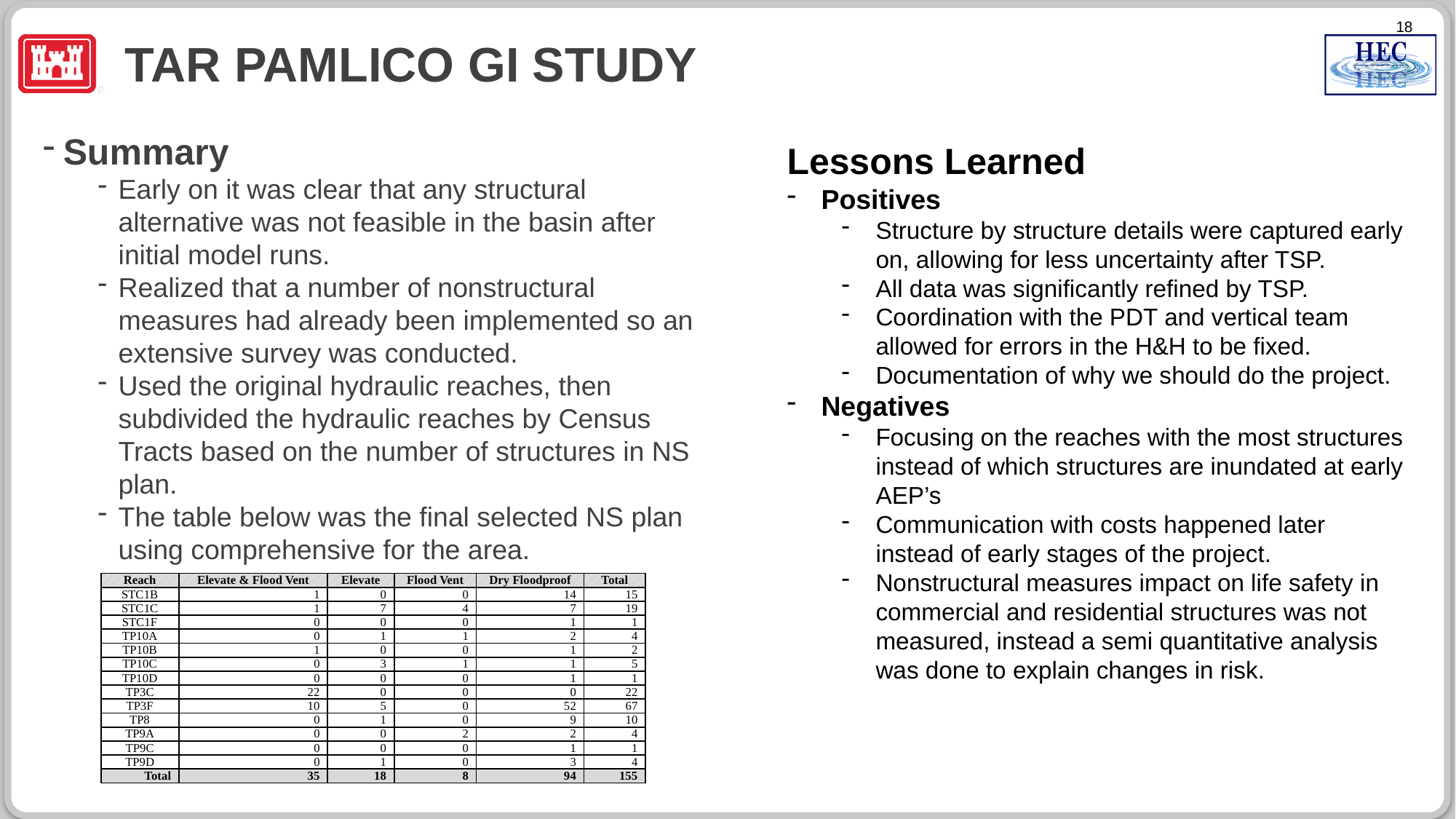

# Tar Pamlico GI Study
Summary
Early on it was clear that any structural alternative was not feasible in the basin after initial model runs.
Realized that a number of nonstructural measures had already been implemented so an extensive survey was conducted.
Used the original hydraulic reaches, then subdivided the hydraulic reaches by Census Tracts based on the number of structures in NS plan.
The table below was the final selected NS plan using comprehensive for the area.

Lessons Learned
Positives
Structure by structure details were captured early on, allowing for less uncertainty after TSP.
All data was significantly refined by TSP.
Coordination with the PDT and vertical team allowed for errors in the H&H to be fixed.
Documentation of why we should do the project.
Negatives
Focusing on the reaches with the most structures instead of which structures are inundated at early AEP’s
Communication with costs happened later instead of early stages of the project.
Nonstructural measures impact on life safety in commercial and residential structures was not measured, instead a semi quantitative analysis was done to explain changes in risk.

| Reach | Elevate & Flood Vent | Elevate | Flood Vent | Dry Floodproof | Total |
| --- | --- | --- | --- | --- | --- |
| STC1B | 1 | 0 | 0 | 14 | 15 |
| STC1C | 1 | 7 | 4 | 7 | 19 |
| STC1F | 0 | 0 | 0 | 1 | 1 |
| TP10A | 0 | 1 | 1 | 2 | 4 |
| TP10B | 1 | 0 | 0 | 1 | 2 |
| TP10C | 0 | 3 | 1 | 1 | 5 |
| TP10D | 0 | 0 | 0 | 1 | 1 |
| TP3C | 22 | 0 | 0 | 0 | 22 |
| TP3F | 10 | 5 | 0 | 52 | 67 |
| TP8 | 0 | 1 | 0 | 9 | 10 |
| TP9A | 0 | 0 | 2 | 2 | 4 |
| TP9C | 0 | 0 | 0 | 1 | 1 |
| TP9D | 0 | 1 | 0 | 3 | 4 |
| Total | 35 | 18 | 8 | 94 | 155 |